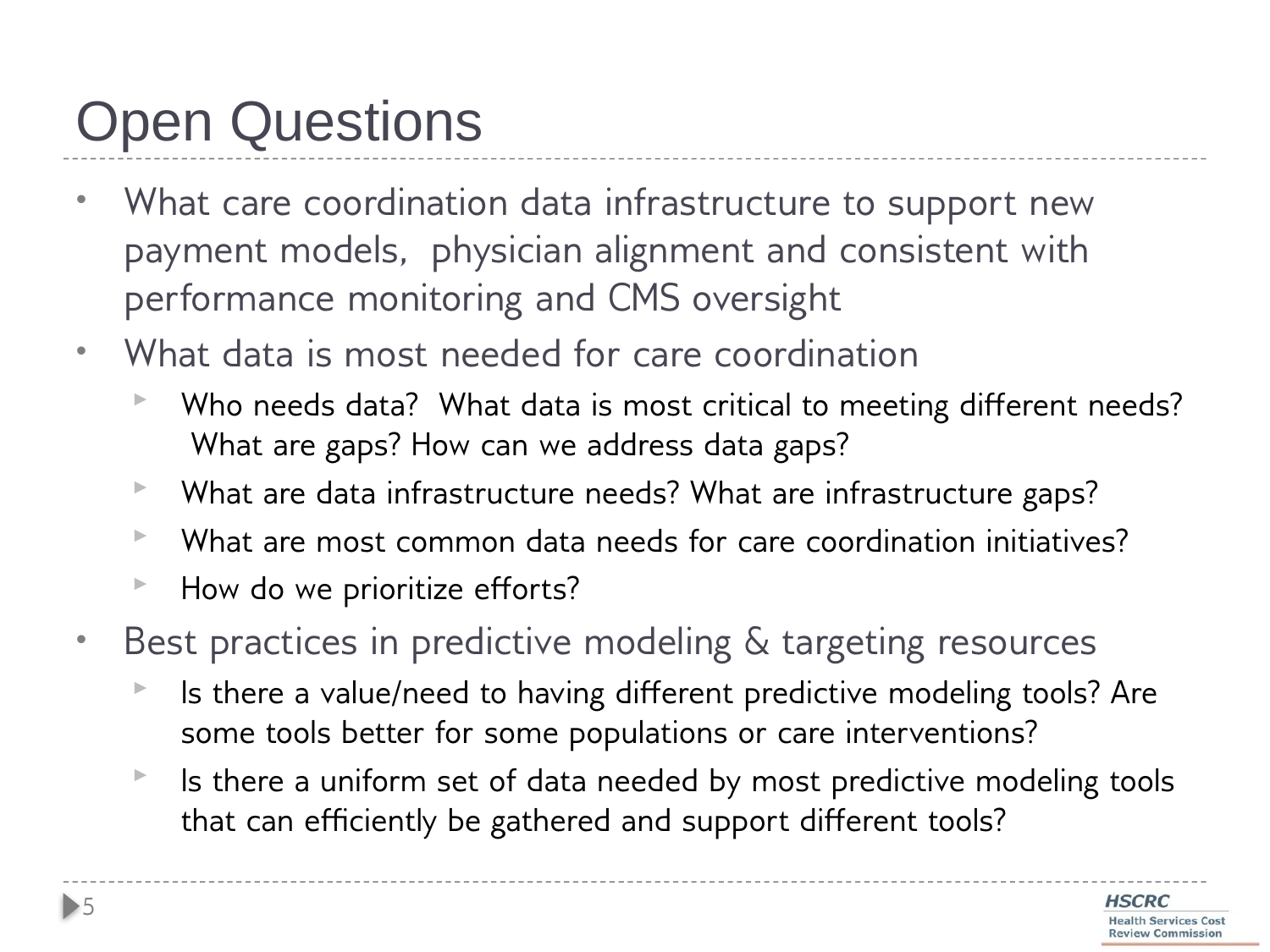

# Open Questions
What care coordination data infrastructure to support new payment models,  physician alignment and consistent with performance monitoring and CMS oversight
What data is most needed for care coordination
Who needs data?  What data is most critical to meeting different needs?  What are gaps? How can we address data gaps?
What are data infrastructure needs? What are infrastructure gaps?
What are most common data needs for care coordination initiatives?
How do we prioritize efforts?
Best practices in predictive modeling & targeting resources
Is there a value/need to having different predictive modeling tools? Are some tools better for some populations or care interventions?
Is there a uniform set of data needed by most predictive modeling tools that can efficiently be gathered and support different tools?